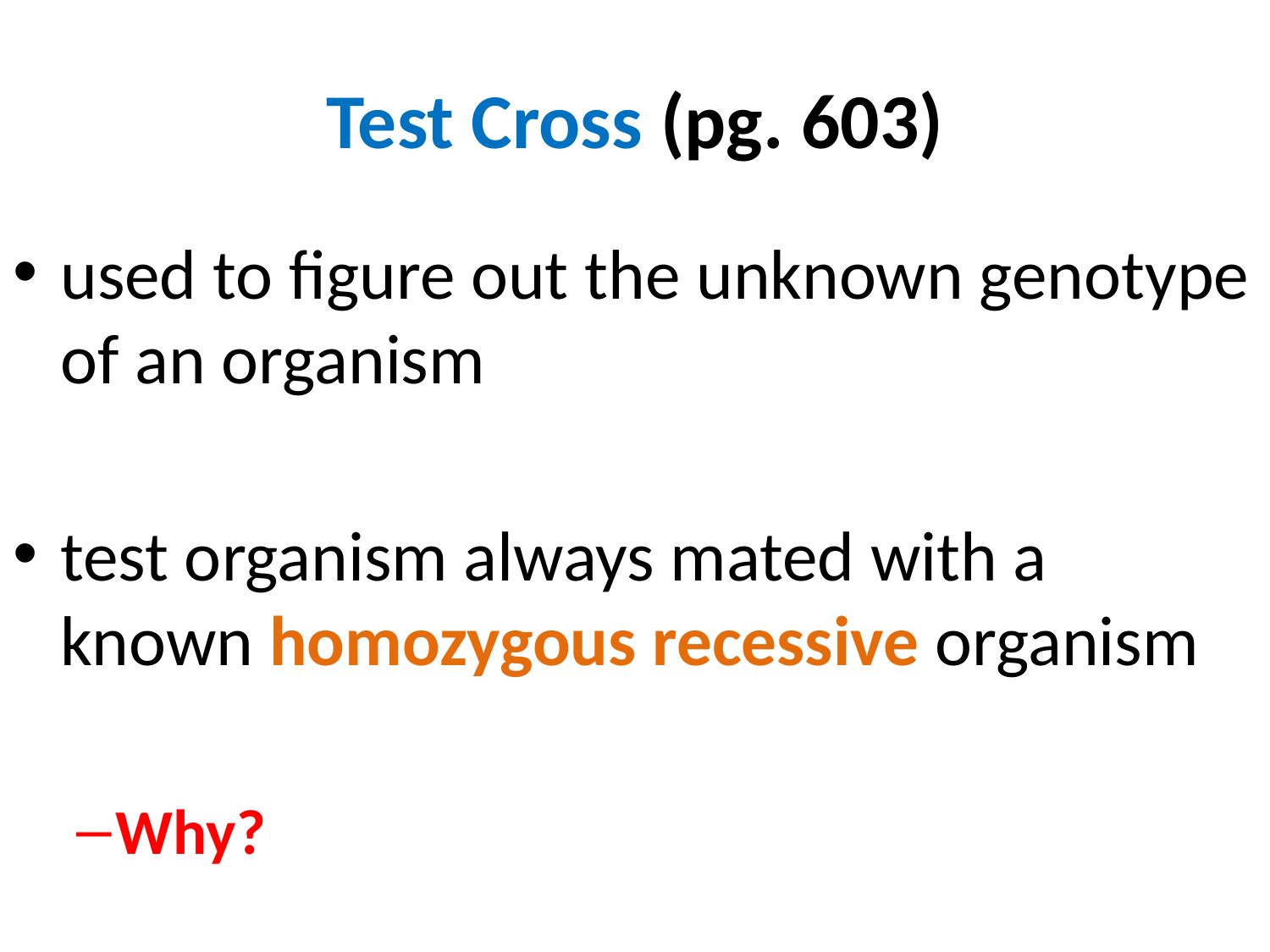

# Test Cross (pg. 603)
used to figure out the unknown genotype of an organism

test organism always mated with a known homozygous recessive organism

Why?